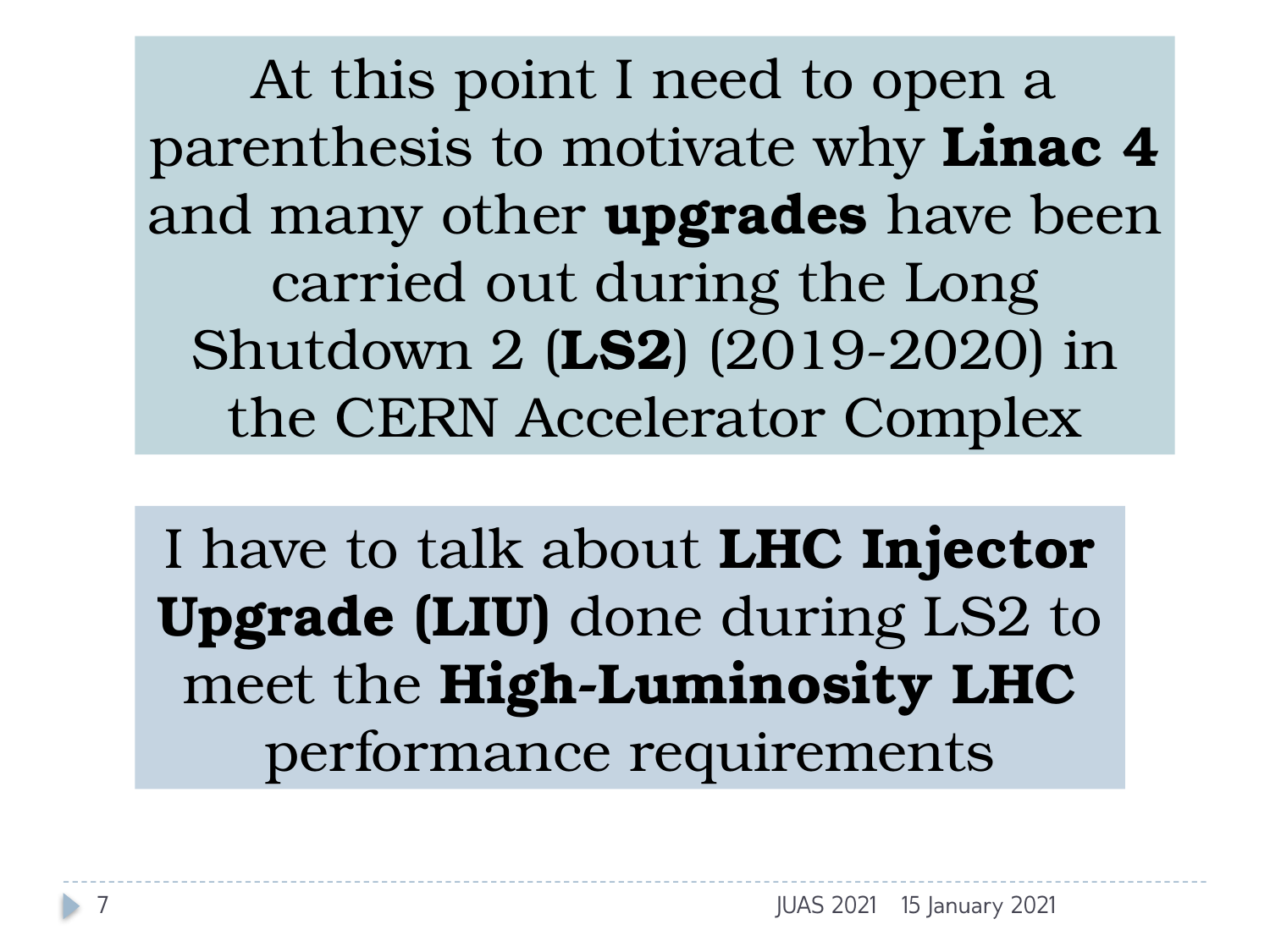

At this point I need to open a parenthesis to motivate why Linac 4 and many other upgrades have been carried out during the Long Shutdown 2 (LS2) (2019-2020) in the CERN Accelerator Complex
I have to talk about LHC Injector Upgrade (LIU) done during LS2 to meet the High-Luminosity LHC performance requirements
7
JUAS 2021
15 January 2021